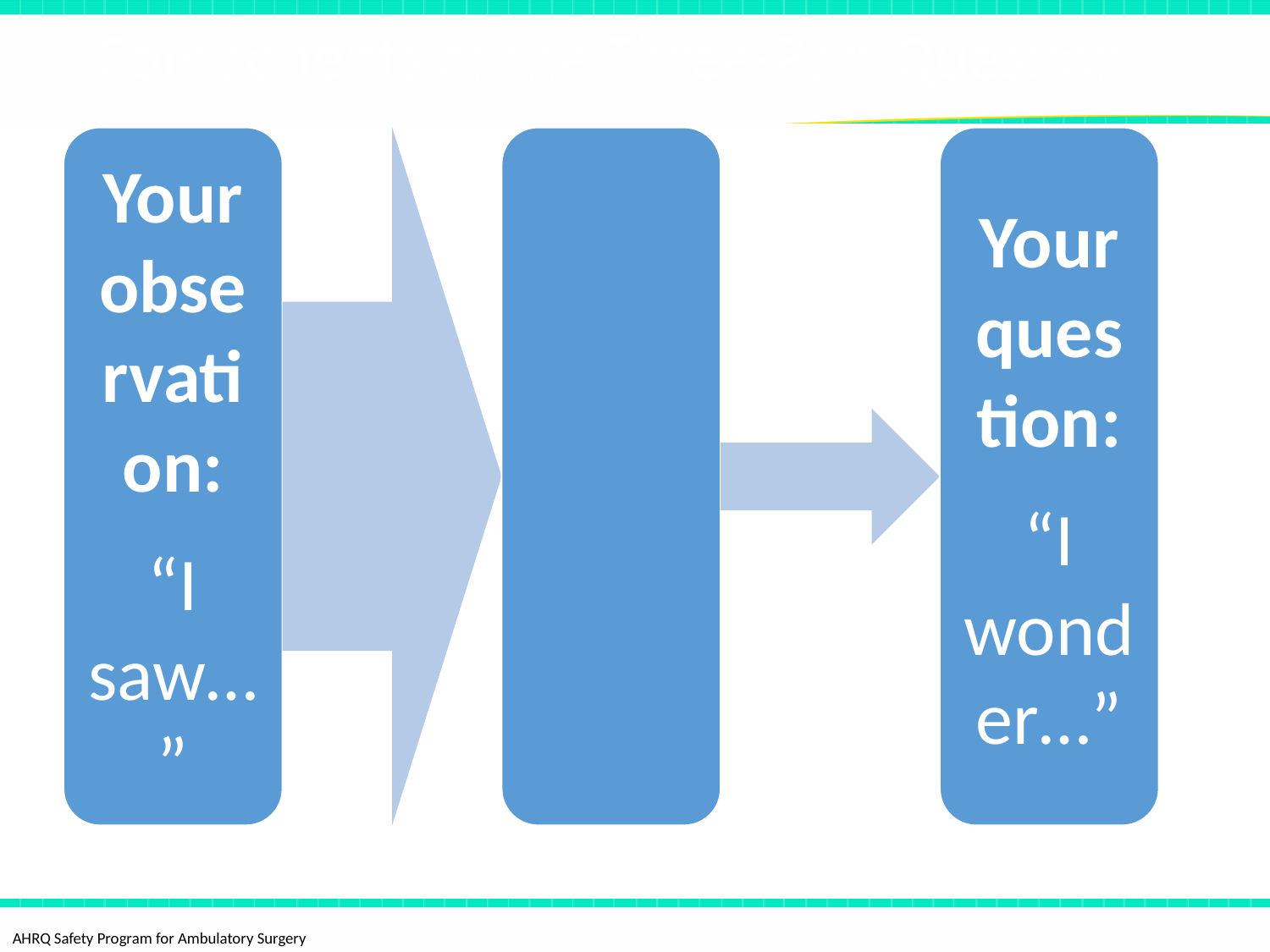

# Components of the Three-Part Question
Your observation:
“I saw…”
Your question:
“I wonder…”